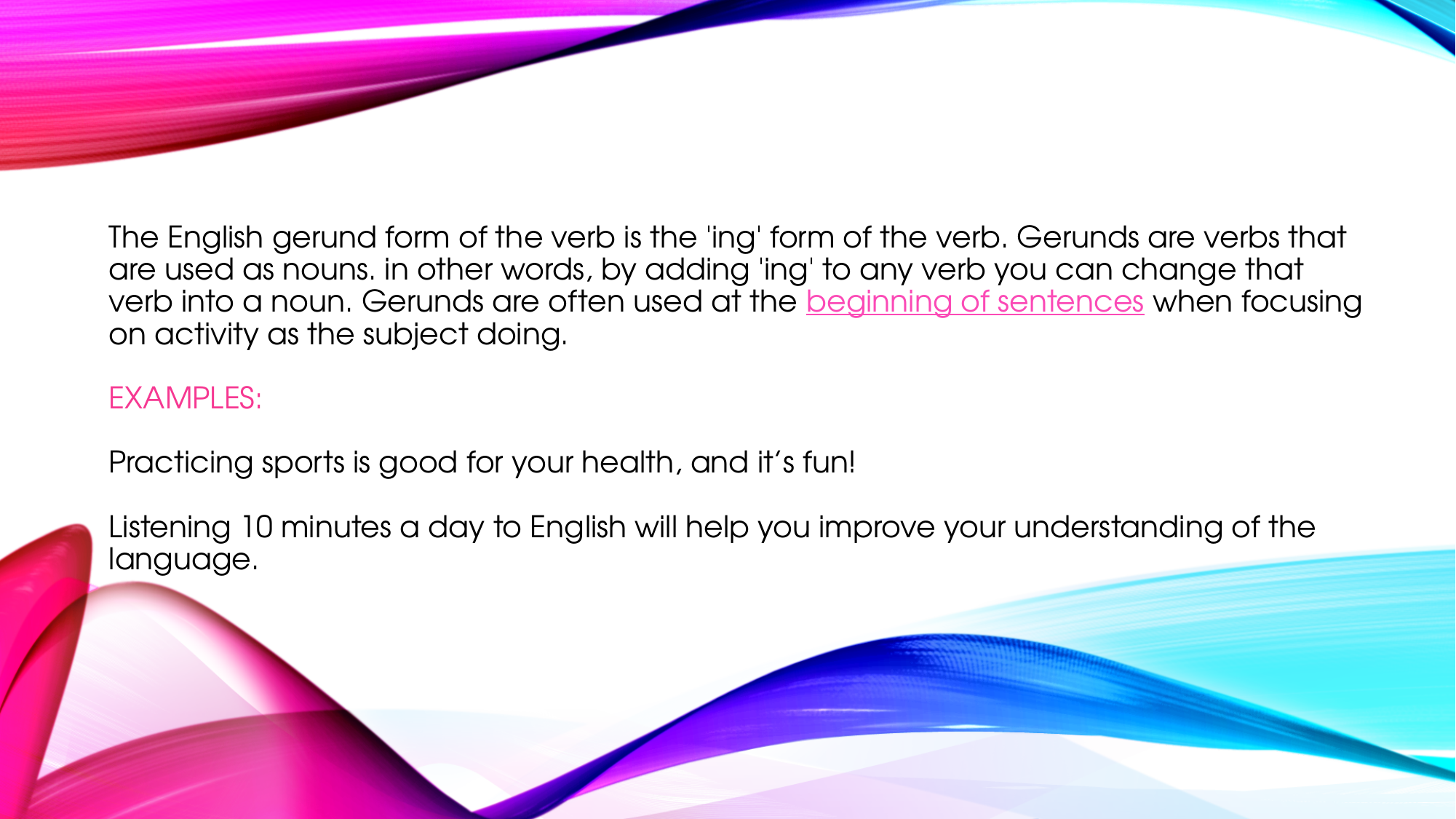

# The English gerund form of the verb is the 'ing' form of the verb. Gerunds are verbs that are used as nouns. in other words, by adding 'ing' to any verb you can change that verb into a noun. Gerunds are often used at the beginning of sentences when focusing on activity as the subject doing. Examples: Practicing sports is good for your health, and it’s fun! Listening 10 minutes a day to English will help you improve your understanding of the language.